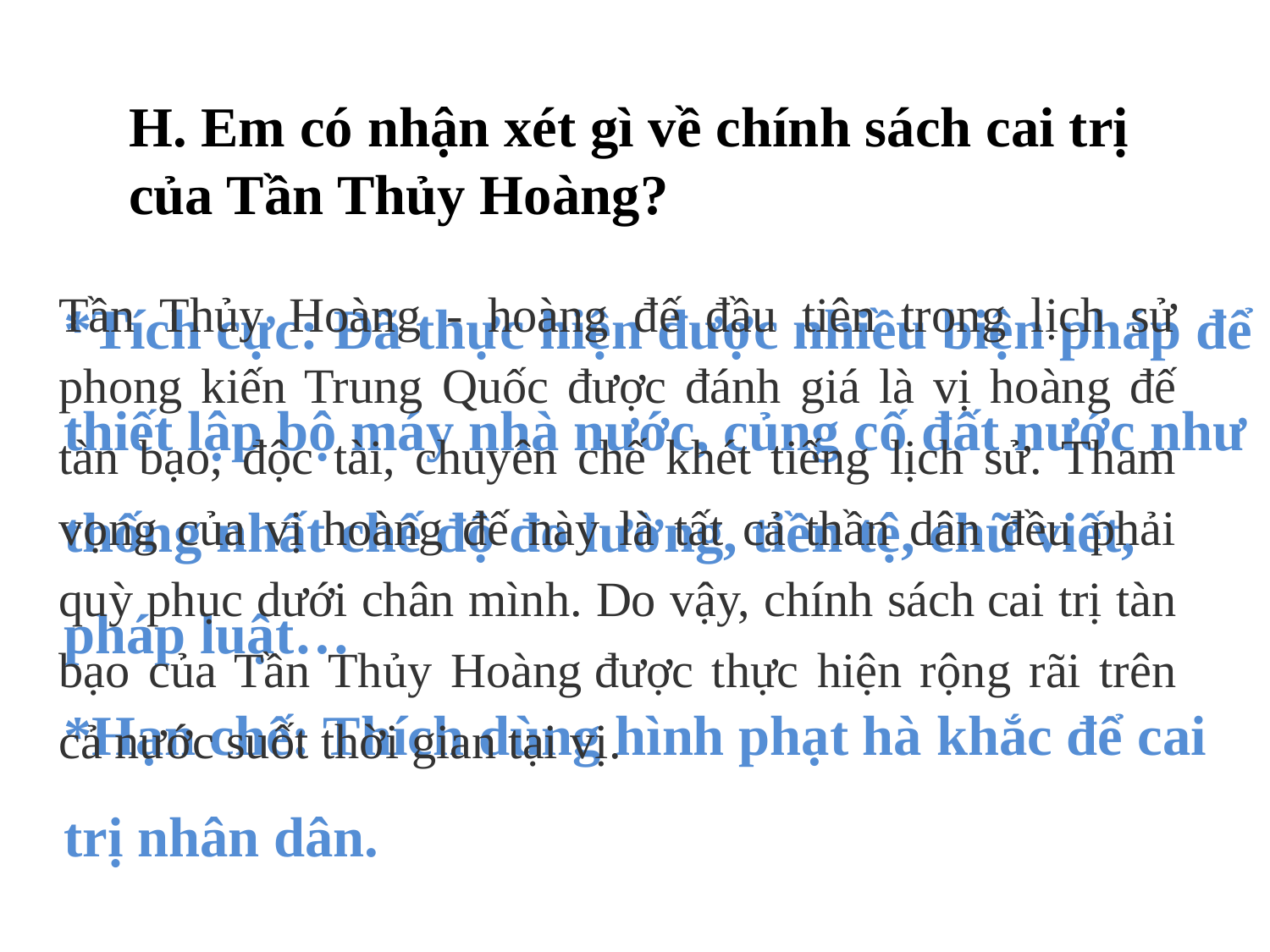

H. Em có nhận xét gì về chính sách cai trị của Tần Thủy Hoàng?
*Tích cực: Đã thực hiện được nhiều biện pháp để thiết lập bộ máy nhà nước, củng cố đất nước như thống nhất chế độ đo lường, tiền tệ, chữ viết, pháp luật…
*Hạn chế: Thích dùng hình phạt hà khắc để cai trị nhân dân.
Tần Thủy Hoàng - hoàng đế đầu tiên trong lịch sử phong kiến Trung Quốc được đánh giá là vị hoàng đế tàn bạo, độc tài, chuyên chế khét tiếng lịch sử. Tham vọng của vị hoàng đế này là tất cả thần dân đều phải quỳ phục dưới chân mình. Do vậy, chính sách cai trị tàn bạo của Tần Thủy Hoàng được thực hiện rộng rãi trên cả nước suốt thời gian tại vị.